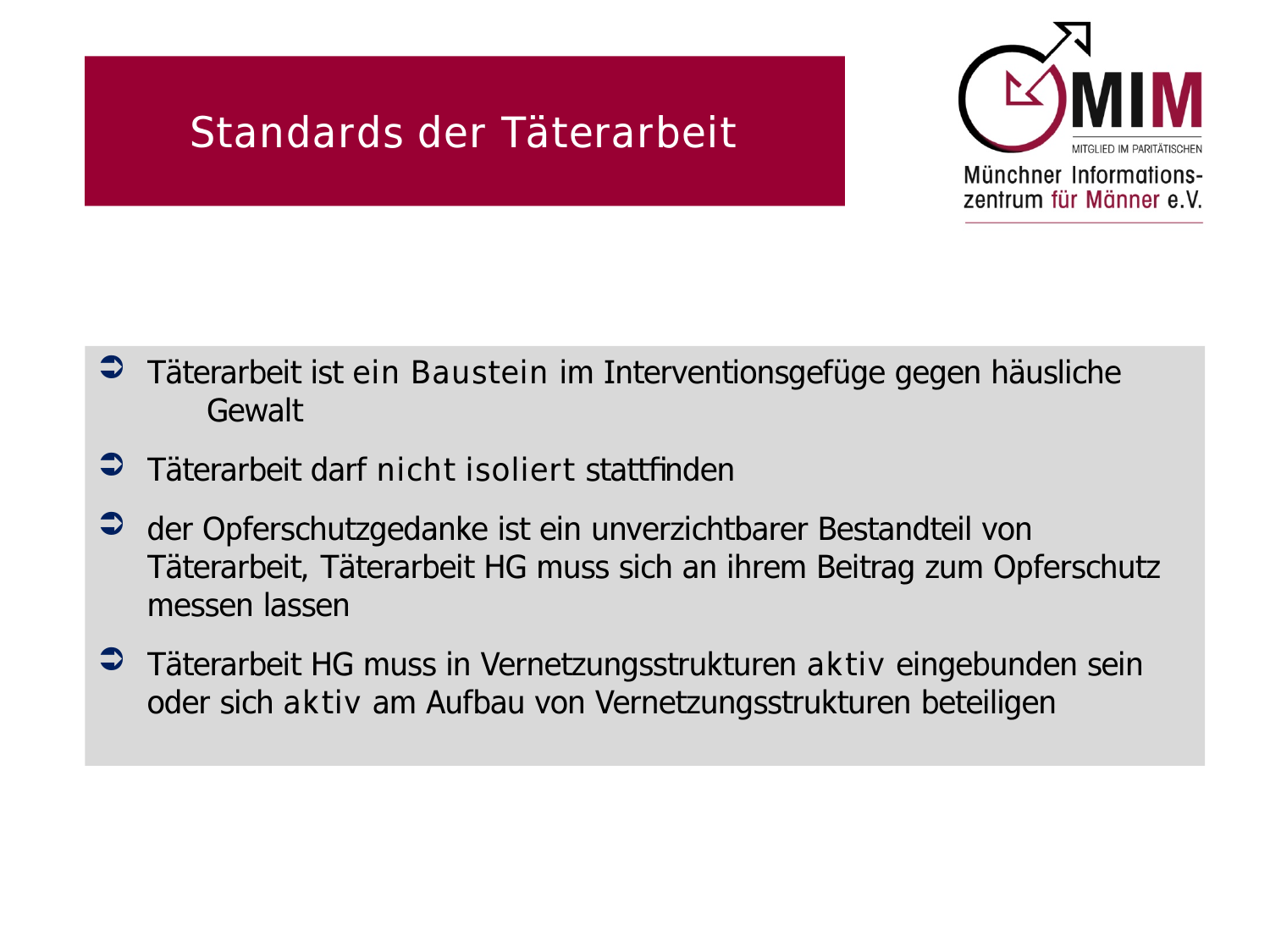

Standards der Täterarbeit

Täterarbeit ist ein Baustein im Interventionsgefüge gegen häusliche              Gewalt
Täterarbeit darf nicht isoliert stattfinden
der Opferschutzgedanke ist ein unverzichtbarer Bestandteil von Täterarbeit, Täterarbeit HG muss sich an ihrem Beitrag zum Opferschutz messen lassen
Täterarbeit HG muss in Vernetzungsstrukturen aktiv eingebunden sein oder sich aktiv am Aufbau von Vernetzungsstrukturen beteiligen